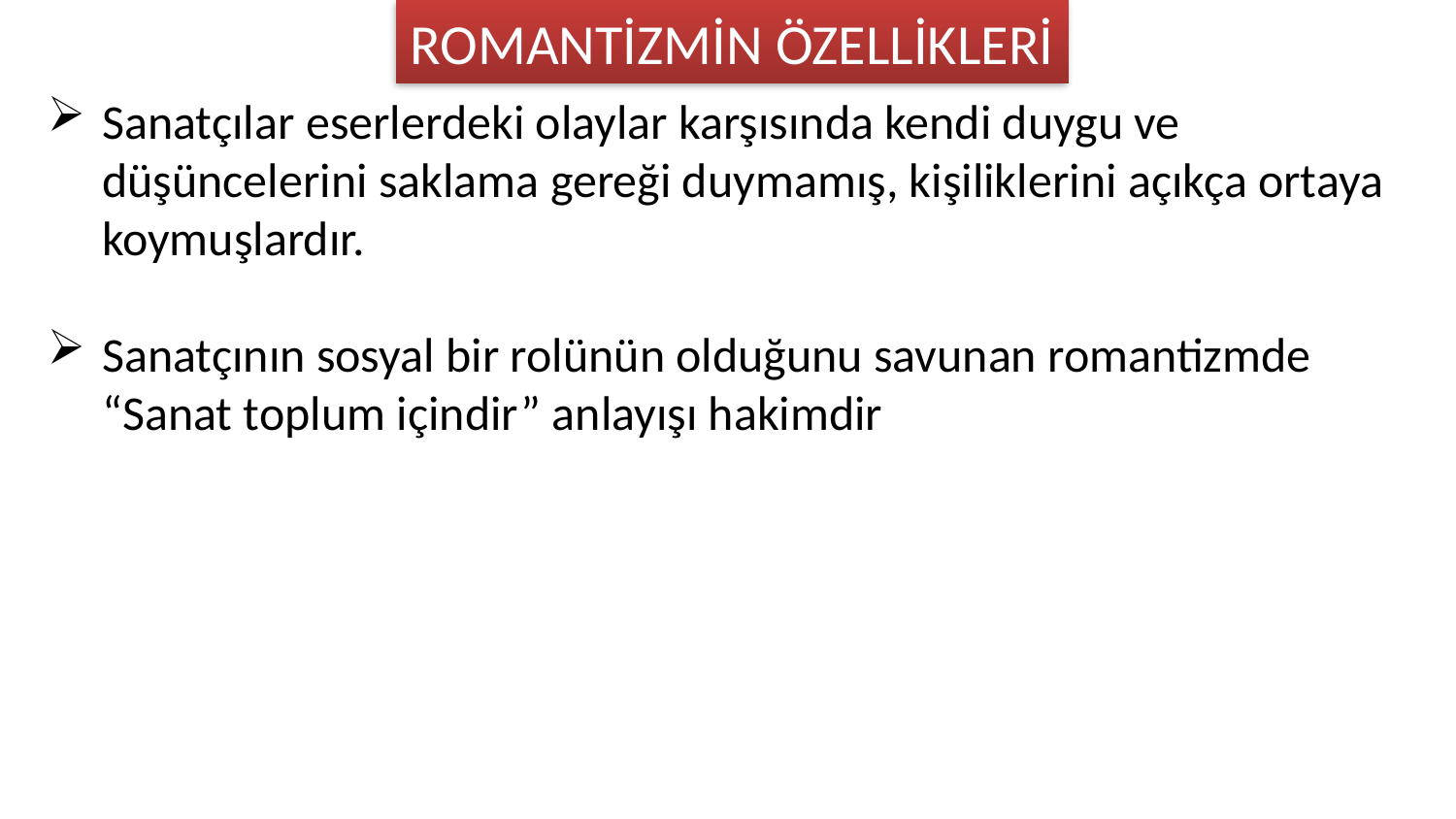

ROMANTİZMİN ÖZELLİKLERİ
Sanatçılar eserlerdeki olaylar karşısında kendi duygu ve düşüncelerini saklama gereği duymamış, kişiliklerini açıkça ortaya koymuşlardır.

Sanatçının sosyal bir rolünün olduğunu savunan romantizmde “Sanat toplum içindir” anlayışı hakimdir